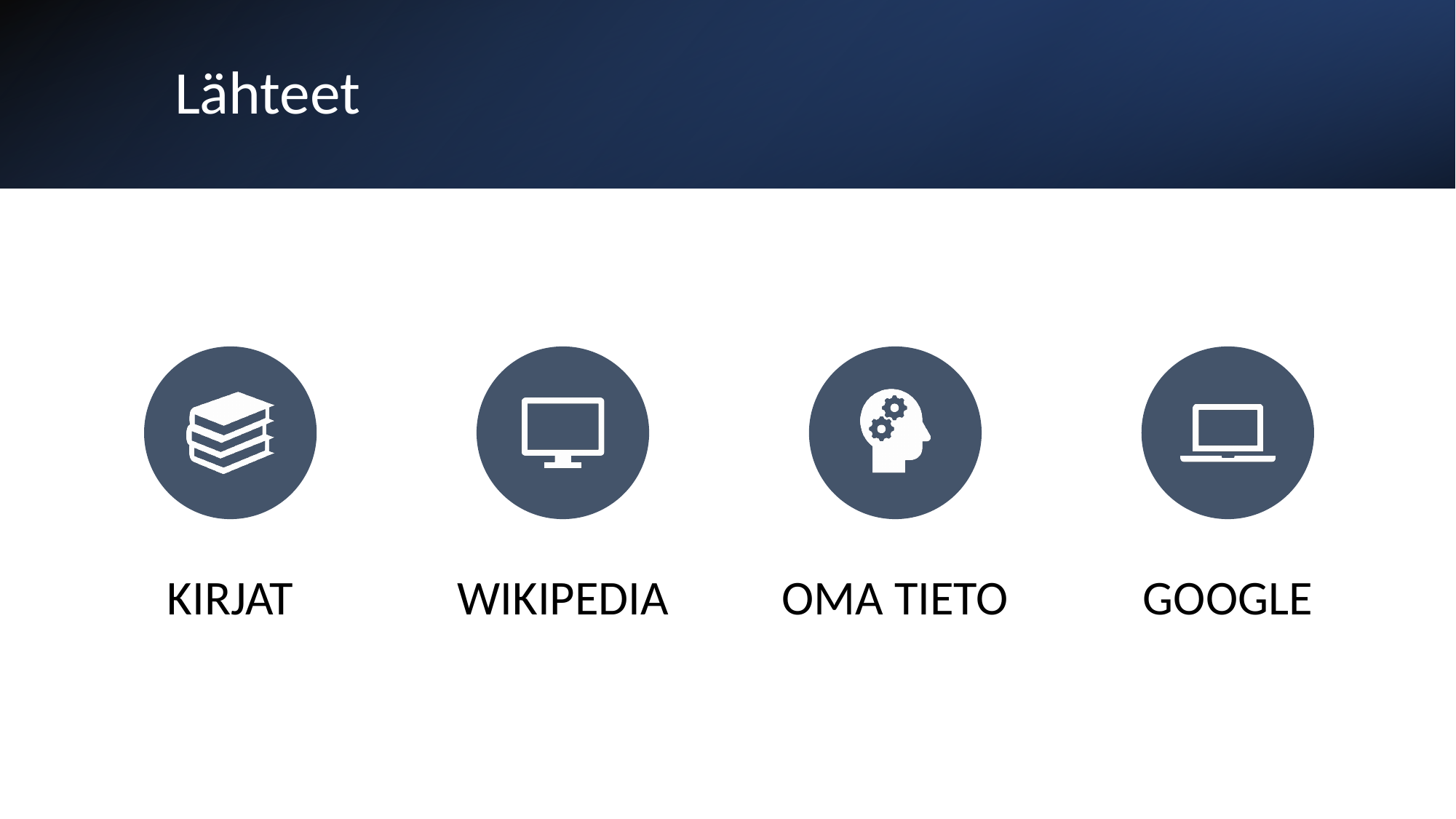

# Lähteet
Kirjat
Wikipedia
Oma tieto
Google